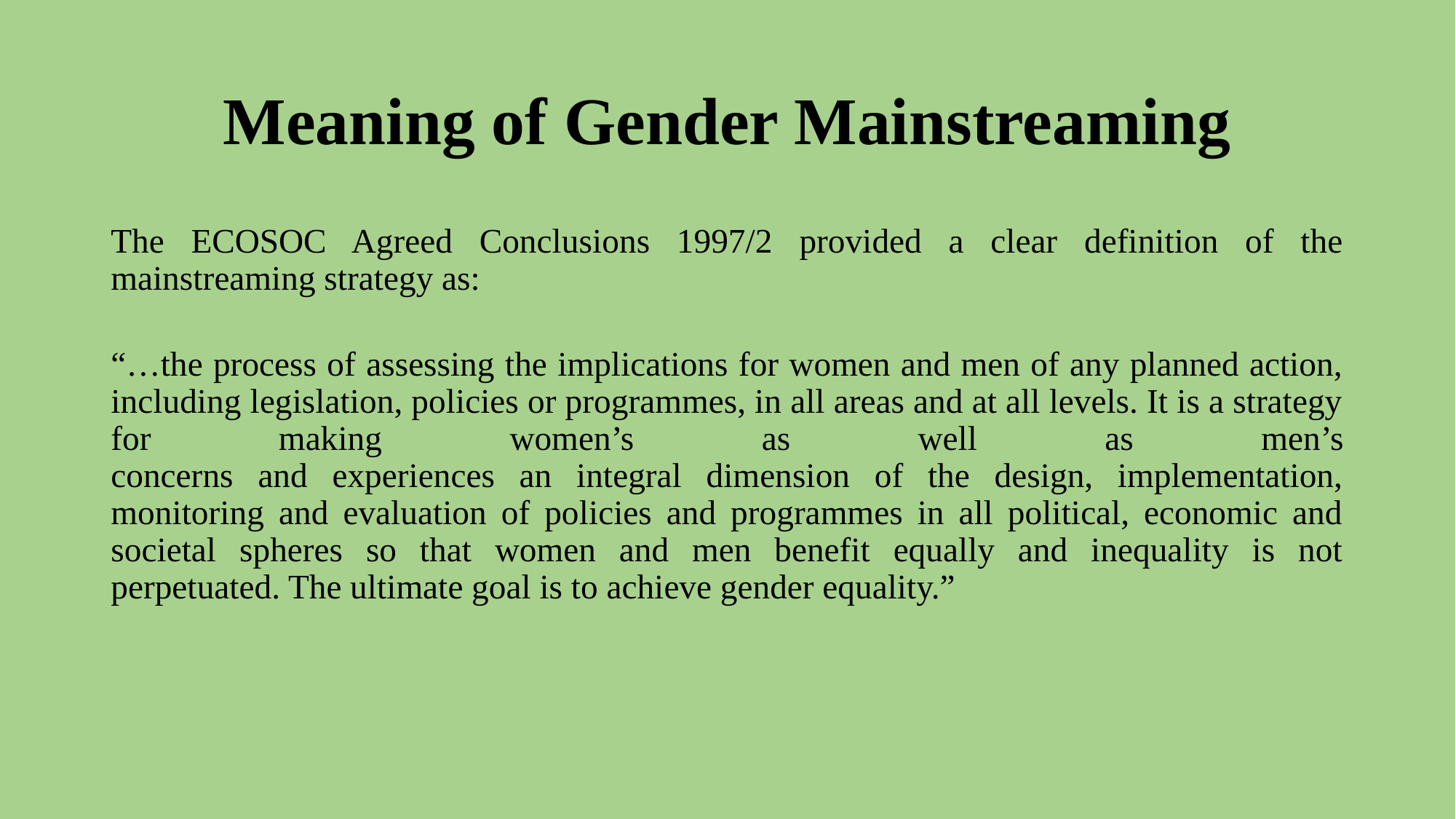

# Meaning of Gender Mainstreaming
The ECOSOC Agreed Conclusions 1997/2 provided a clear definition of the mainstreaming strategy as:
“…the process of assessing the implications for women and men of any planned action, including legislation, policies or programmes, in all areas and at all levels. It is a strategy for making women’s as well as men’s
concerns and experiences an integral dimension of the design, implementation, monitoring and evaluation of policies and programmes in all political, economic and societal spheres so that women and men benefit equally and inequality is not perpetuated. The ultimate goal is to achieve gender equality.”